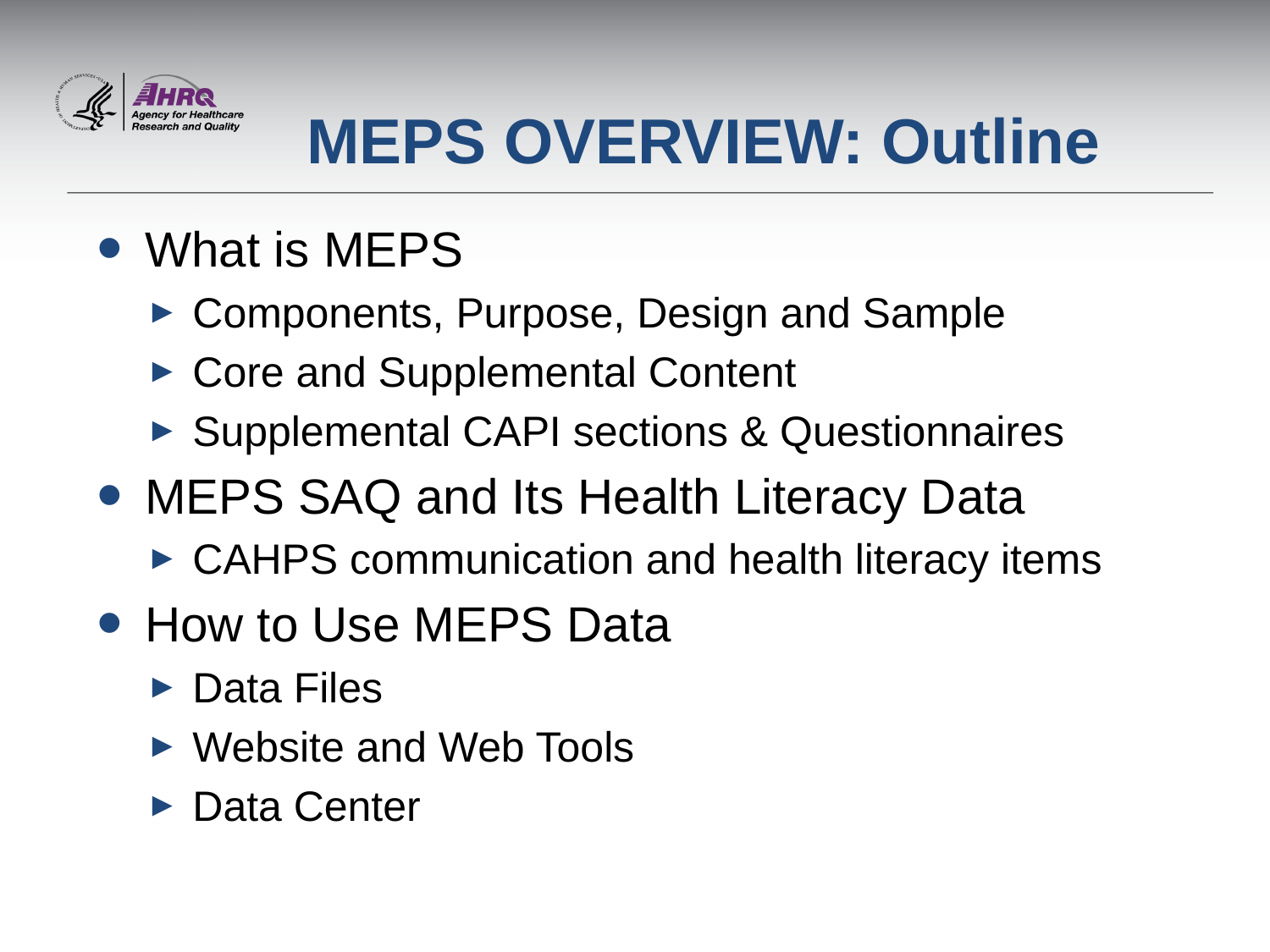

# MEPS OVERVIEW: Outline
What is MEPS
Components, Purpose, Design and Sample
Core and Supplemental Content
Supplemental CAPI sections & Questionnaires
MEPS SAQ and Its Health Literacy Data
CAHPS communication and health literacy items
How to Use MEPS Data
Data Files
Website and Web Tools
Data Center